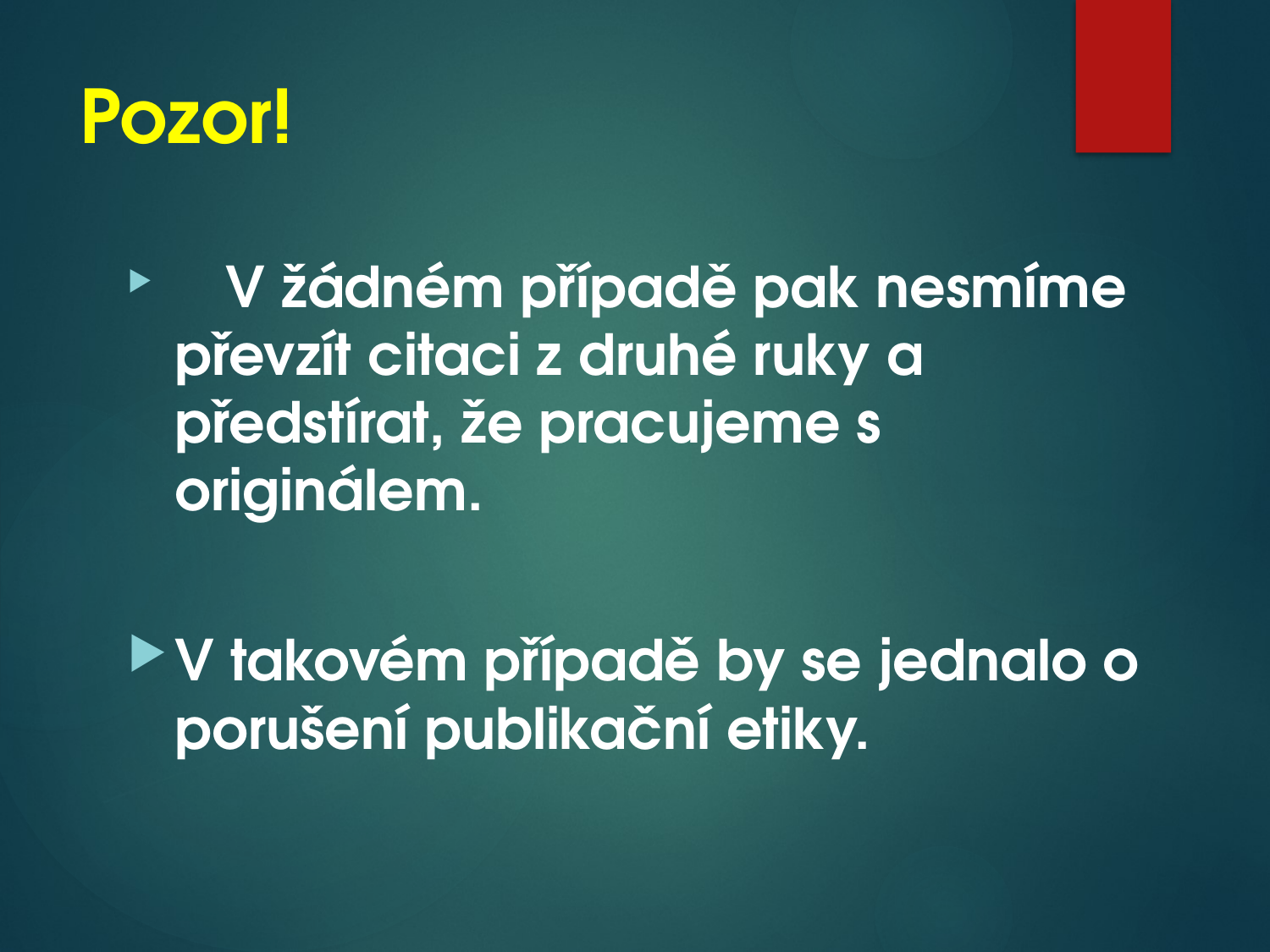

# Pozor!

    V žádném případě pak nesmíme převzít citaci z druhé ruky a předstírat, že pracujeme s originálem.

V takovém případě by se jednalo o porušení publikační etiky.